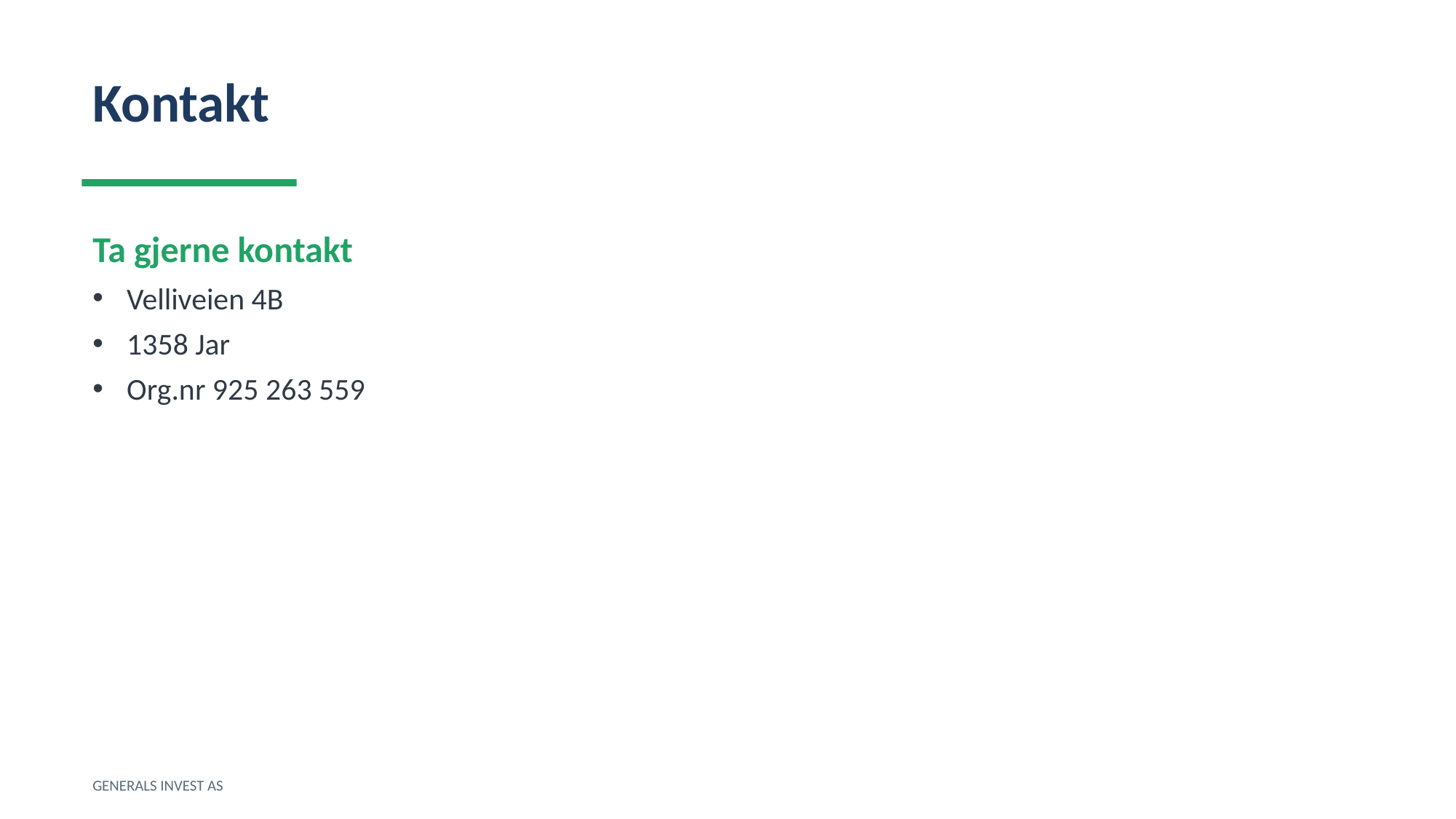

Kontakt

Ta gjerne kontakt
Velliveien 4B
1358 Jar
Org.nr 925 263 559
GENERALS INVEST AS